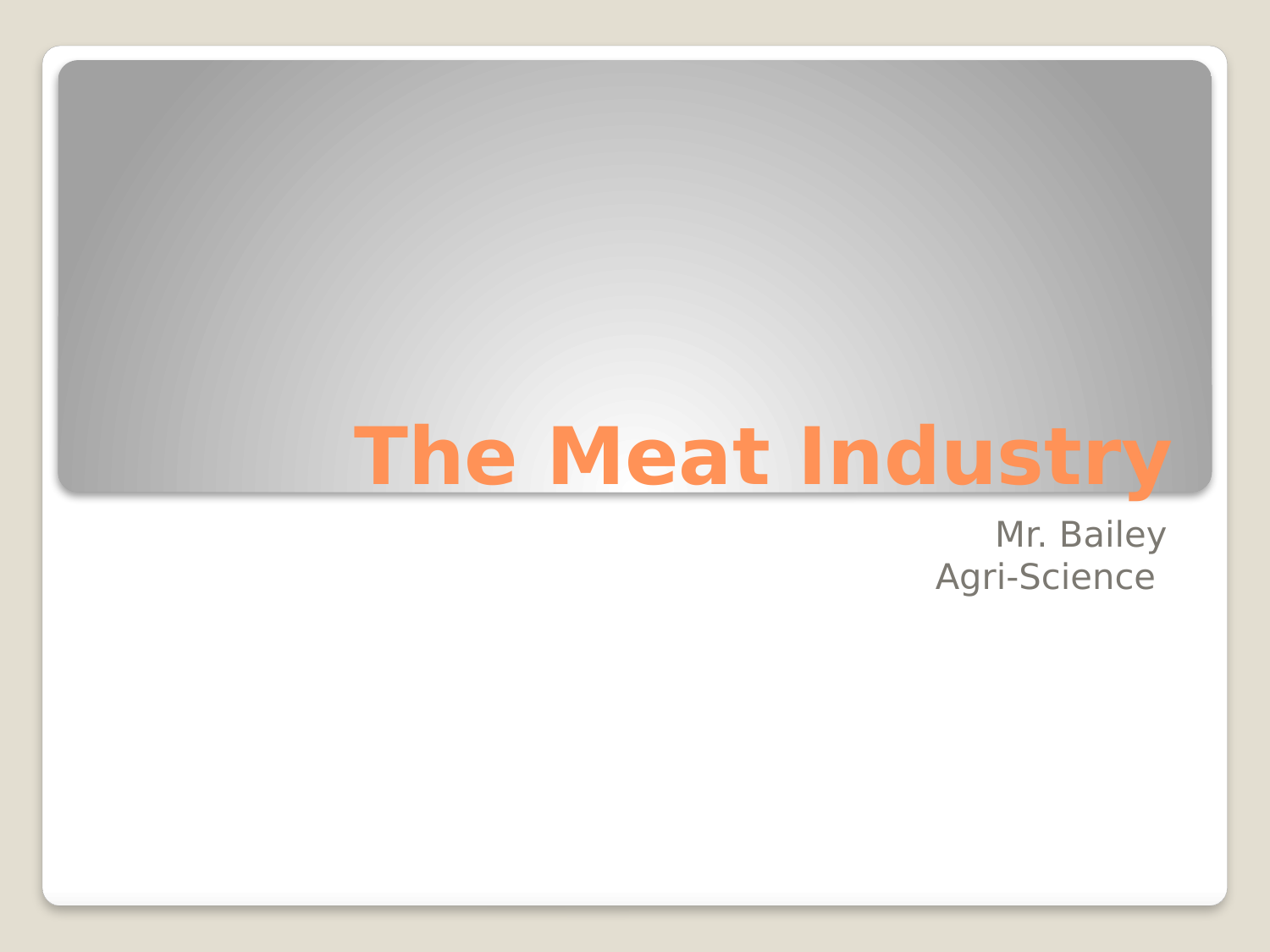

# The Meat Industry
Mr. Bailey
Agri-Science